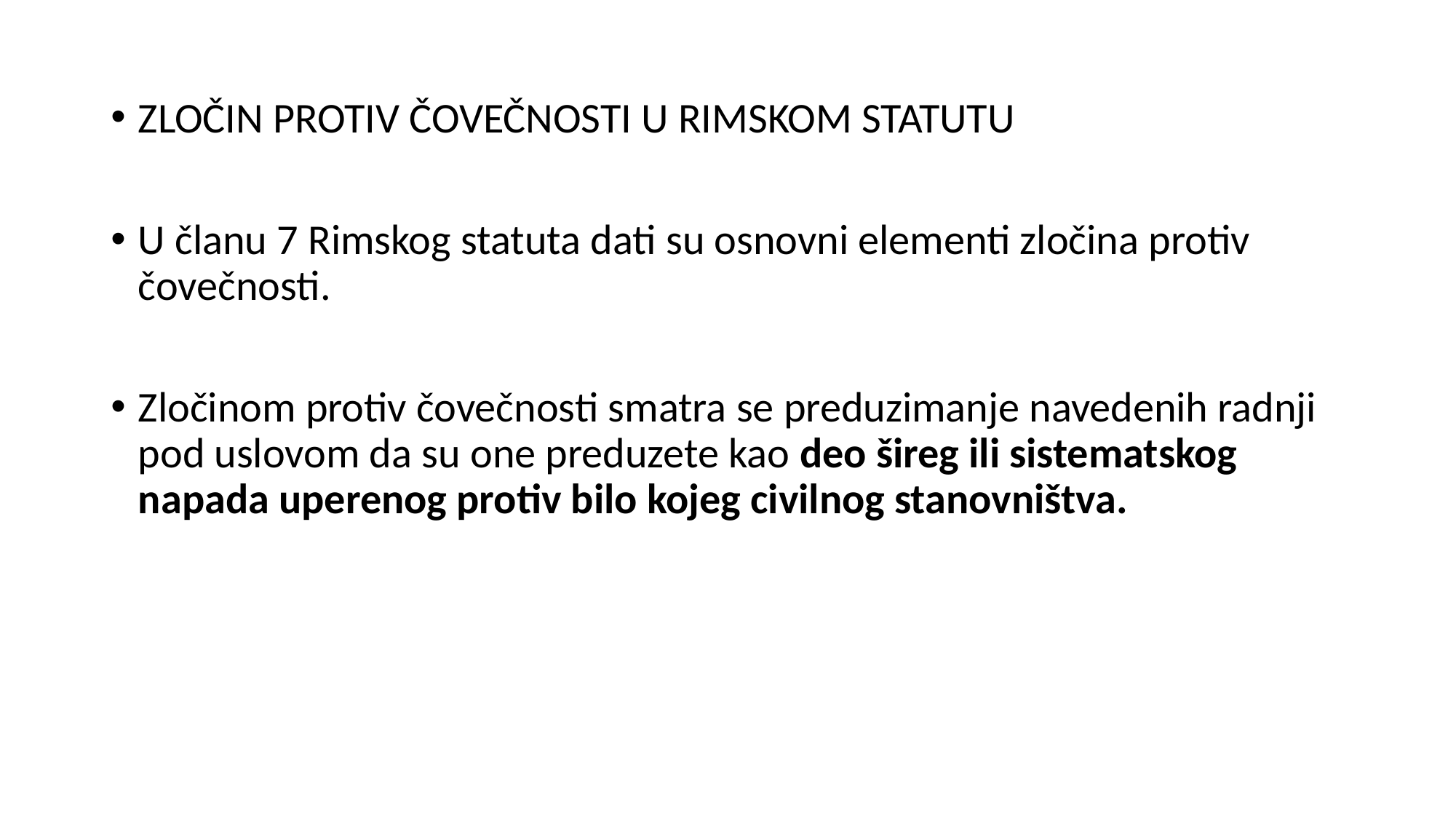

ZLOČIN PROTIV ČOVEČNOSTI U RIMSKOM STATUTU

U članu 7 Rimskog statuta dati su osnovni elementi zločina protiv čovečnosti.

Zločinom protiv čovečnosti smatra se preduzimanje navedenih radnji pod uslovom da su one preduzete kao deo šireg ili sistematskog napada uperenog protiv bilo kojeg civilnog stanovništva.